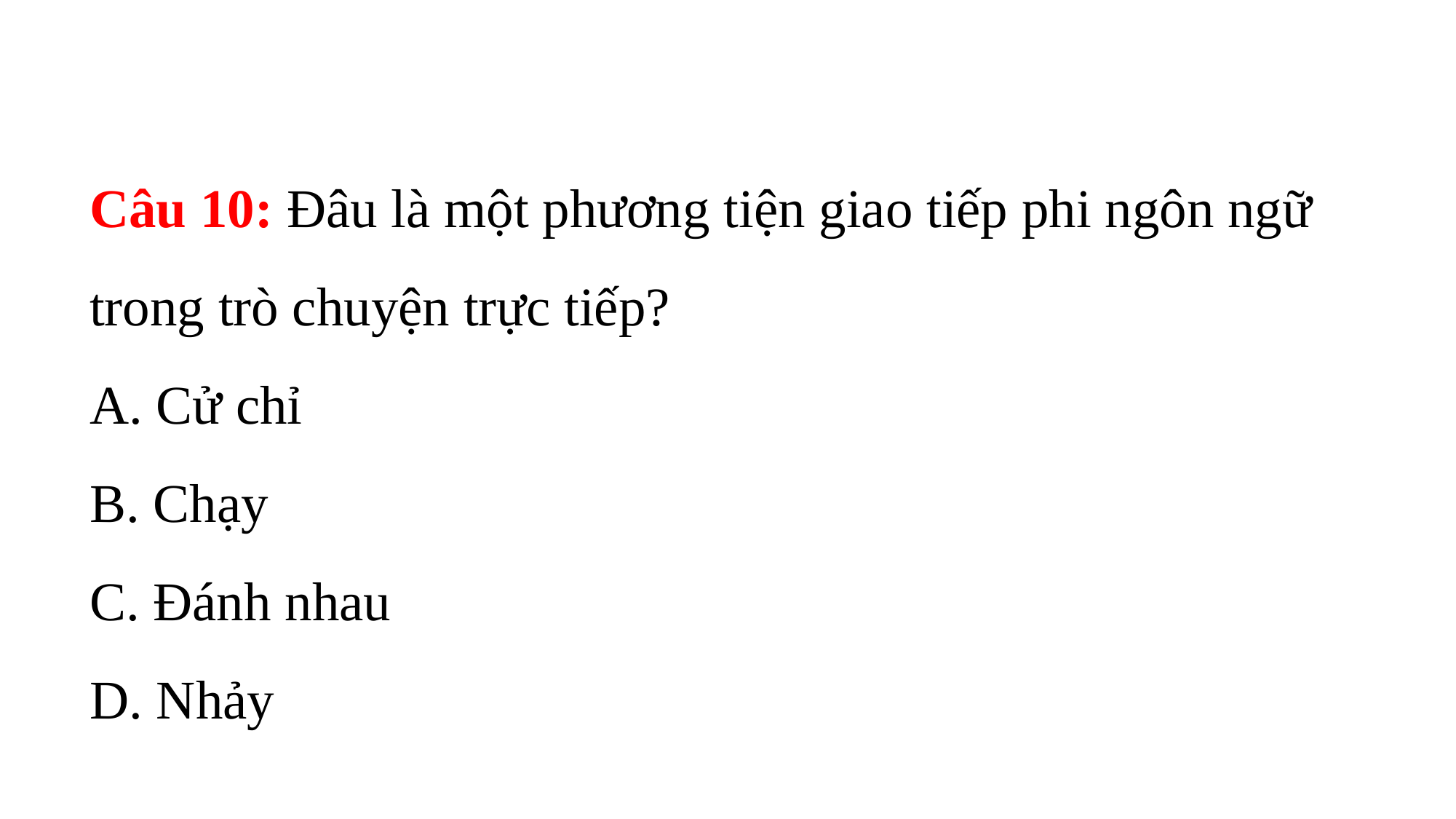

Câu 10: Đâu là một phương tiện giao tiếp phi ngôn ngữ trong trò chuyện trực tiếp?
A. Cử chỉ
B. Chạy
C. Đánh nhau
D. Nhảy